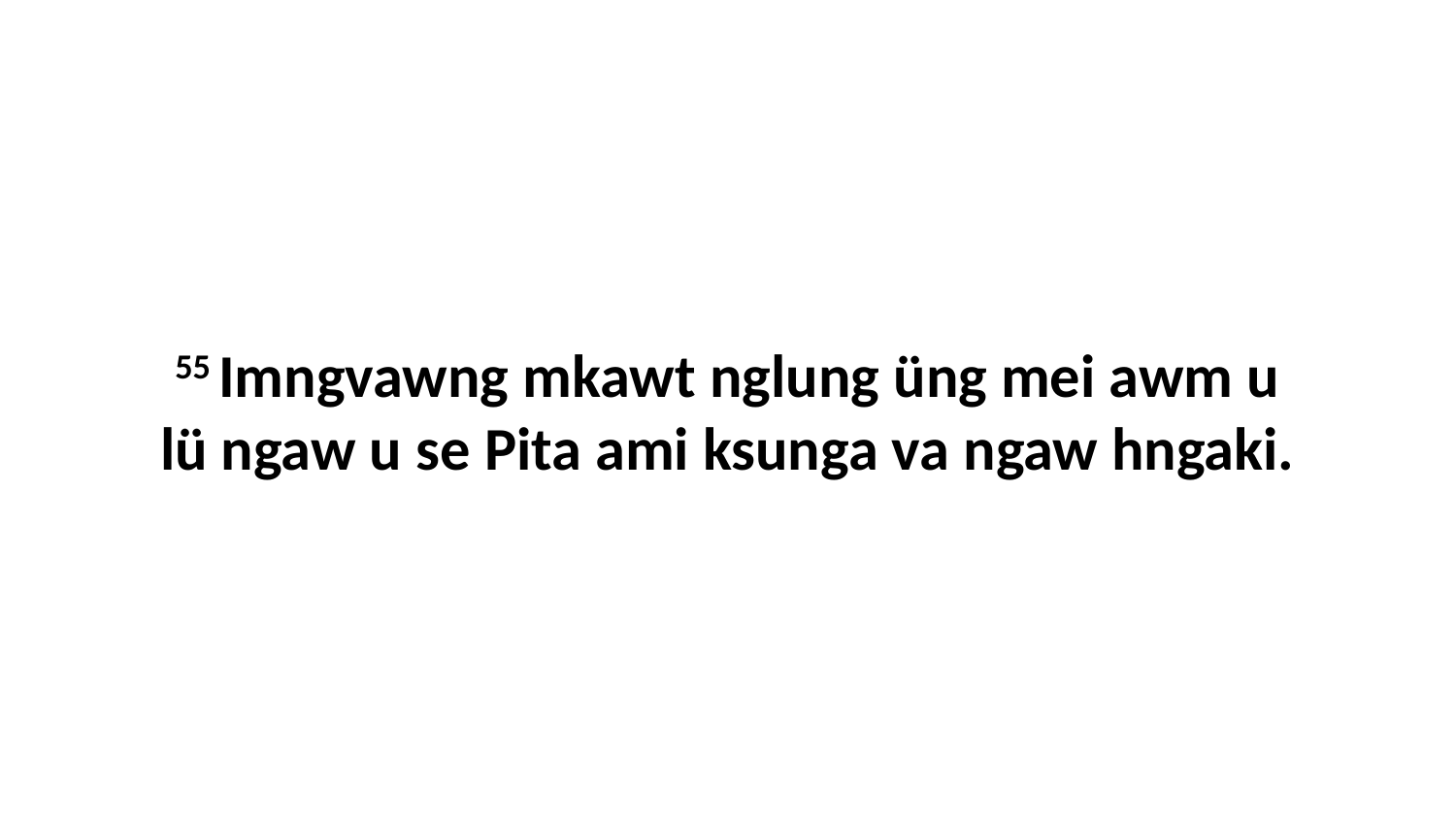

55 Imngvawng mkawt nglung üng mei awm u lü ngaw u se Pita ami ksunga va ngaw hngaki.